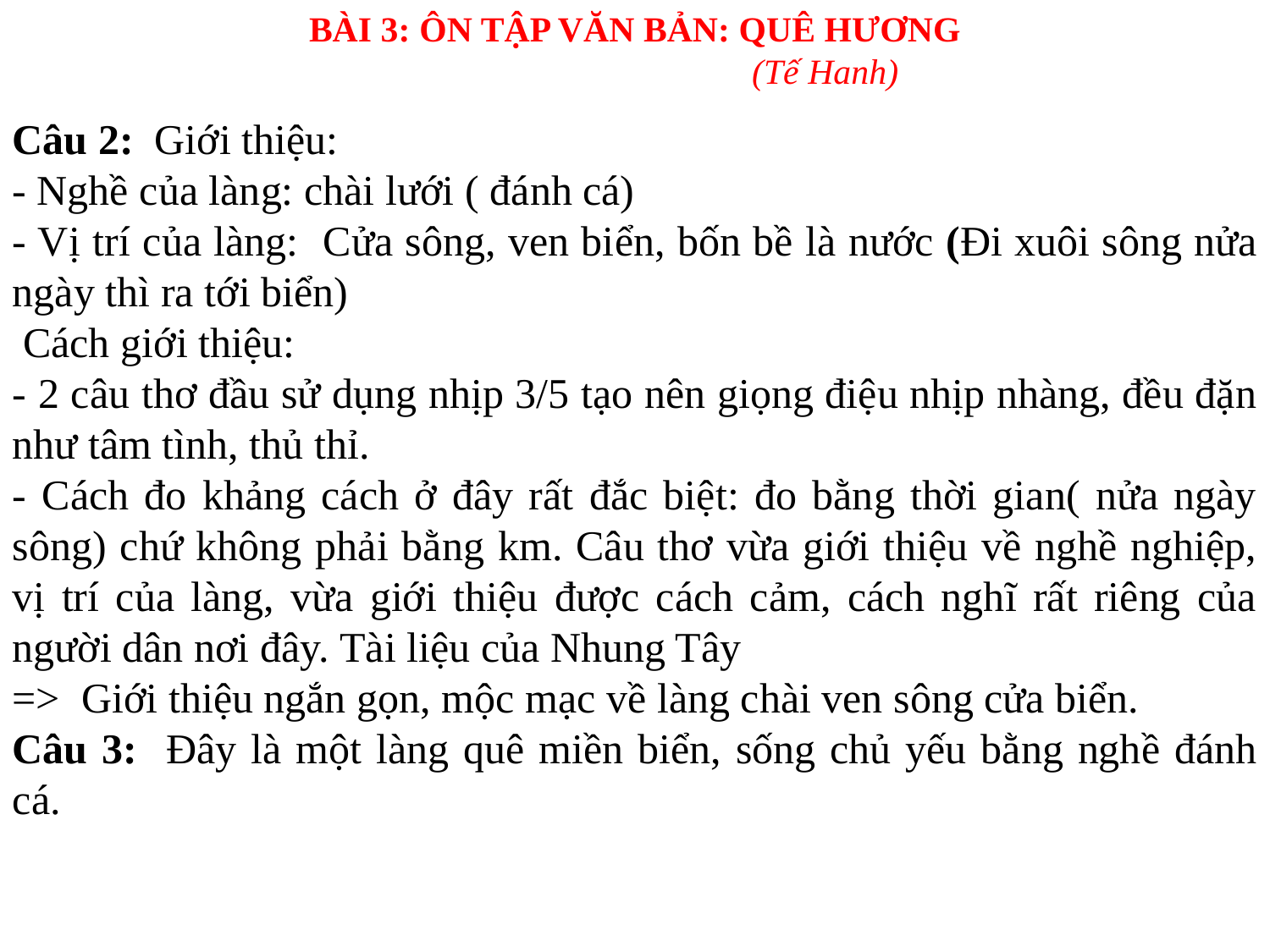

BÀI 3: ÔN TẬP VĂN BẢN: QUÊ HƯƠNG
			(Tế Hanh)

Câu 2:  Giới thiệu:
- Nghề của làng: chài lưới ( đánh cá)
- Vị trí của làng:  Cửa sông, ven biển, bốn bề là nước (Đi xuôi sông nửa ngày thì ra tới biển)
 Cách giới thiệu:
- 2 câu thơ đầu sử dụng nhịp 3/5 tạo nên giọng điệu nhịp nhàng, đều đặn như tâm tình, thủ thỉ.
- Cách đo khảng cách ở đây rất đắc biệt: đo bằng thời gian( nửa ngày sông) chứ không phải bằng km. Câu thơ vừa giới thiệu về nghề nghiệp, vị trí của làng, vừa giới thiệu được cách cảm, cách nghĩ rất riêng của người dân nơi đây. Tài liệu của Nhung Tây
=>  Giới thiệu ngắn gọn, mộc mạc về làng chài ven sông cửa biển.
Câu 3:  Đây là một làng quê miền biển, sống chủ yếu bằng nghề đánh cá.